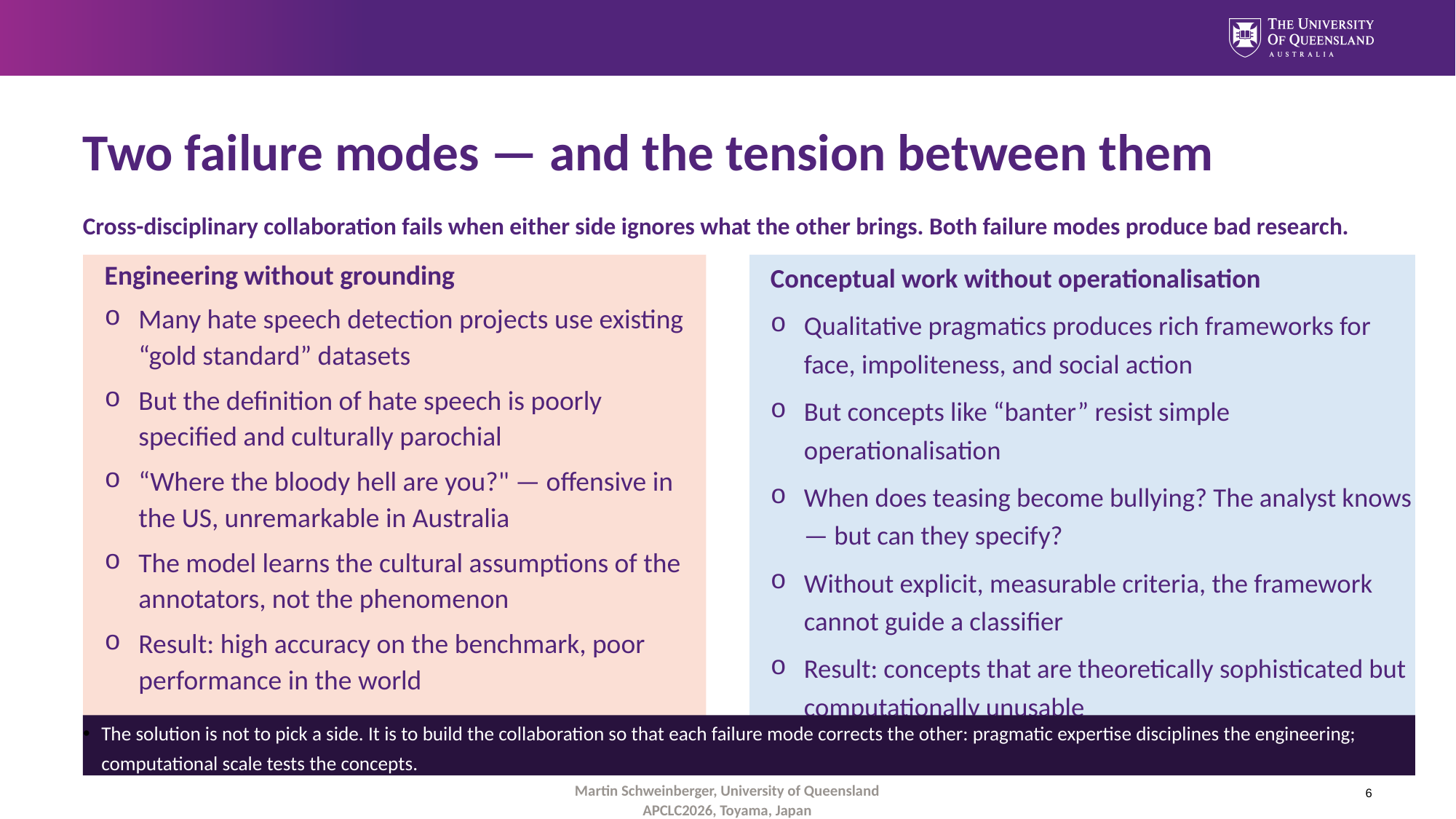

# Two failure modes — and the tension between them
Cross-disciplinary collaboration fails when either side ignores what the other brings. Both failure modes produce bad research.
Engineering without grounding
Many hate speech detection projects use existing “gold standard” datasets
But the definition of hate speech is poorly specified and culturally parochial
“Where the bloody hell are you?" — offensive in the US, unremarkable in Australia
The model learns the cultural assumptions of the annotators, not the phenomenon
Result: high accuracy on the benchmark, poor performance in the world

Conceptual work without operationalisation
Qualitative pragmatics produces rich frameworks for face, impoliteness, and social action
But concepts like “banter” resist simple operationalisation
When does teasing become bullying? The analyst knows — but can they specify?
Without explicit, measurable criteria, the framework cannot guide a classifier
Result: concepts that are theoretically sophisticated but computationally unusable
The solution is not to pick a side. It is to build the collaboration so that each failure mode corrects the other: pragmatic expertise disciplines the engineering; computational scale tests the concepts.
6
Martin Schweinberger, University of Queensland
APCLC2026, Toyama, Japan